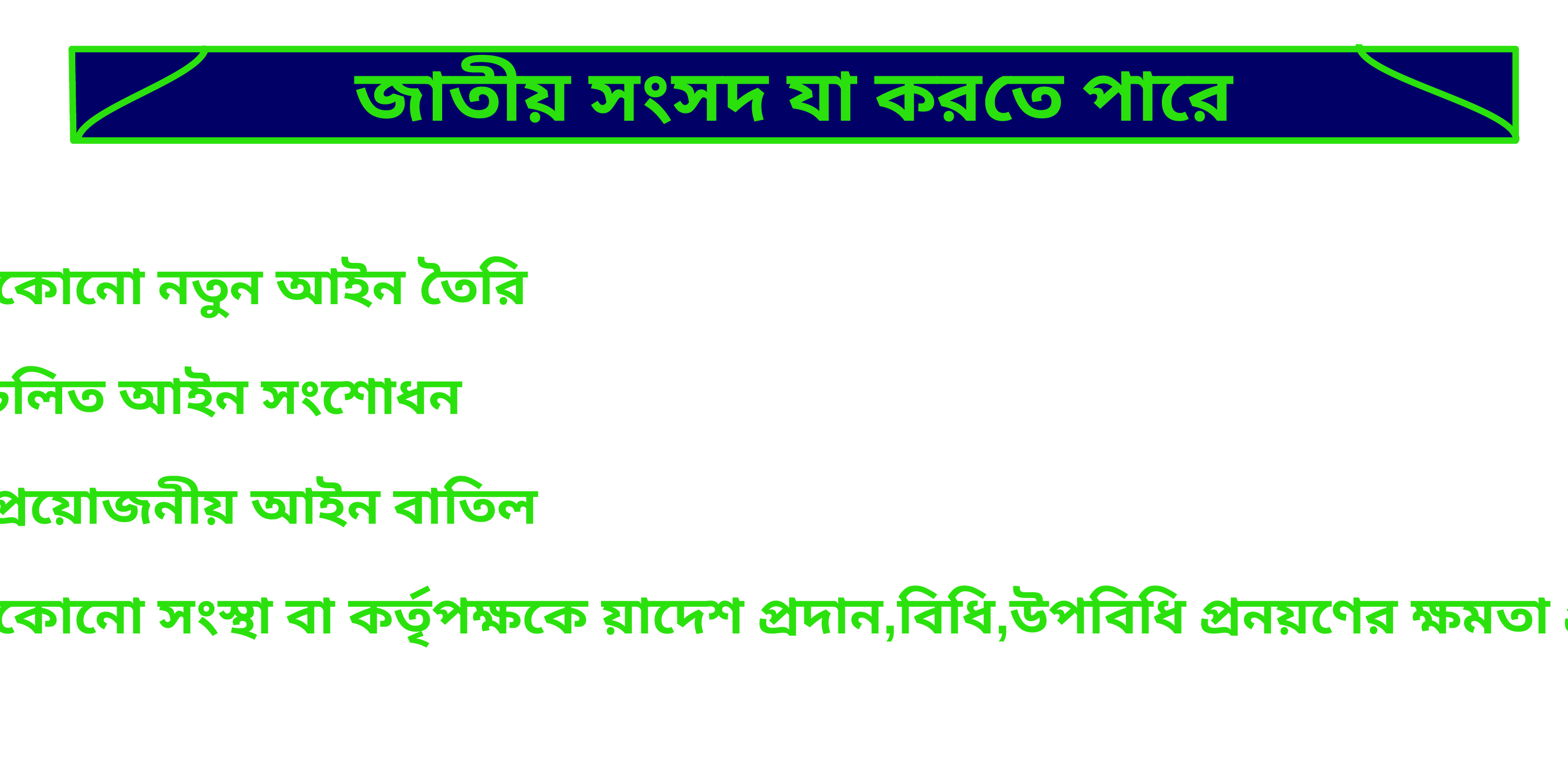

জাতীয় সংসদ যা করতে পারে
  যেকোনো নতুন আইন তৈরি

  প্রচলিত আইন সংশোধন

  অপ্রয়োজনীয় আইন বাতিল

  যেকোনো সংস্থা বা কর্তৃপক্ষকে য়াদেশ প্রদান,বিধি,উপবিধি প্রনয়ণের ক্ষমতা প্রদান